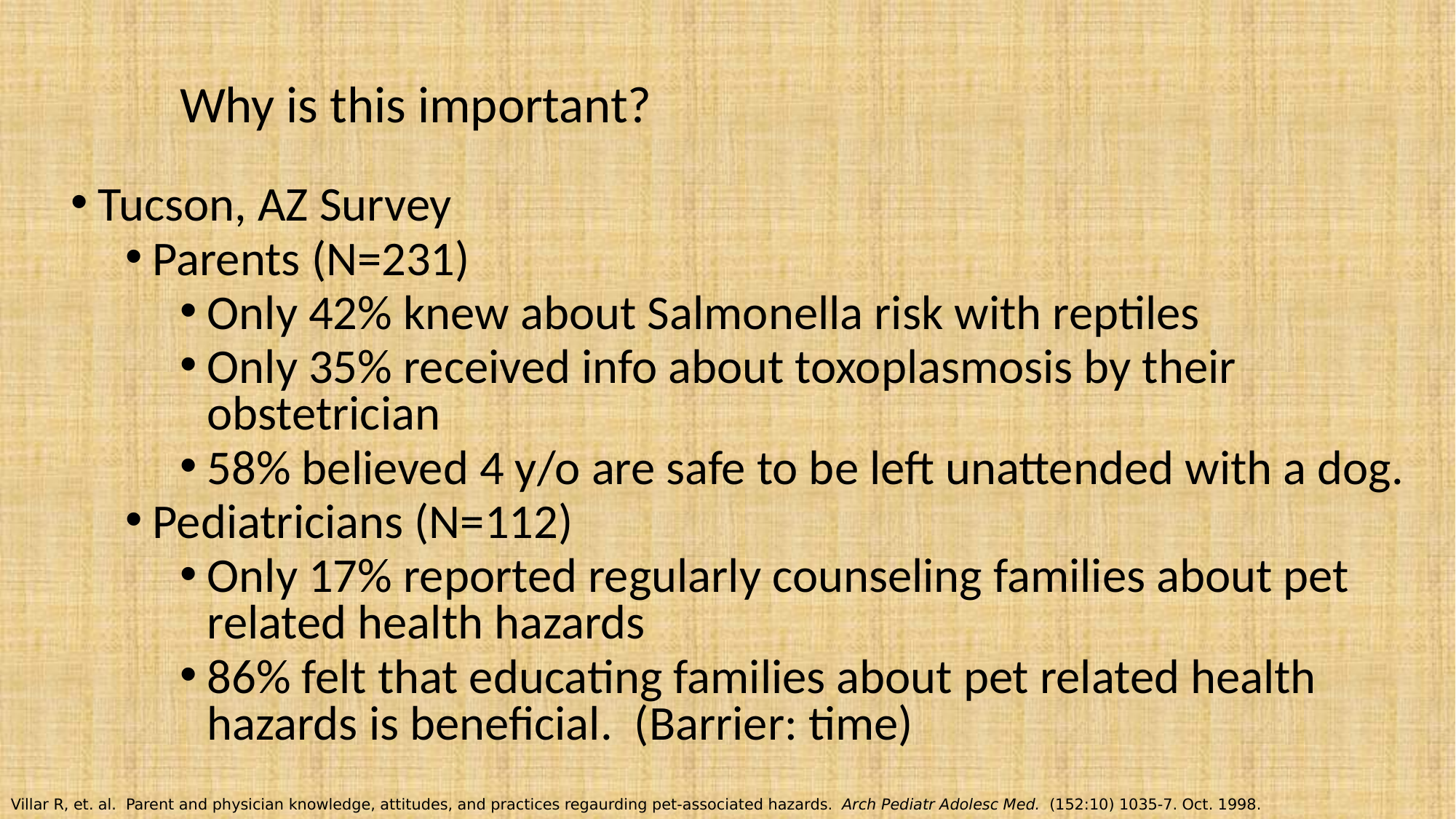

# Why is this important?
Tucson, AZ Survey
Parents (N=231)
Only 42% knew about Salmonella risk with reptiles
Only 35% received info about toxoplasmosis by their obstetrician
58% believed 4 y/o are safe to be left unattended with a dog.
Pediatricians (N=112)
Only 17% reported regularly counseling families about pet related health hazards
86% felt that educating families about pet related health hazards is beneficial.  (Barrier: time)
Villar R, et. al.  Parent and physician knowledge, attitudes, and practices regaurding pet-associated hazards.  Arch Pediatr Adolesc Med.  (152:10) 1035-7. Oct. 1998.